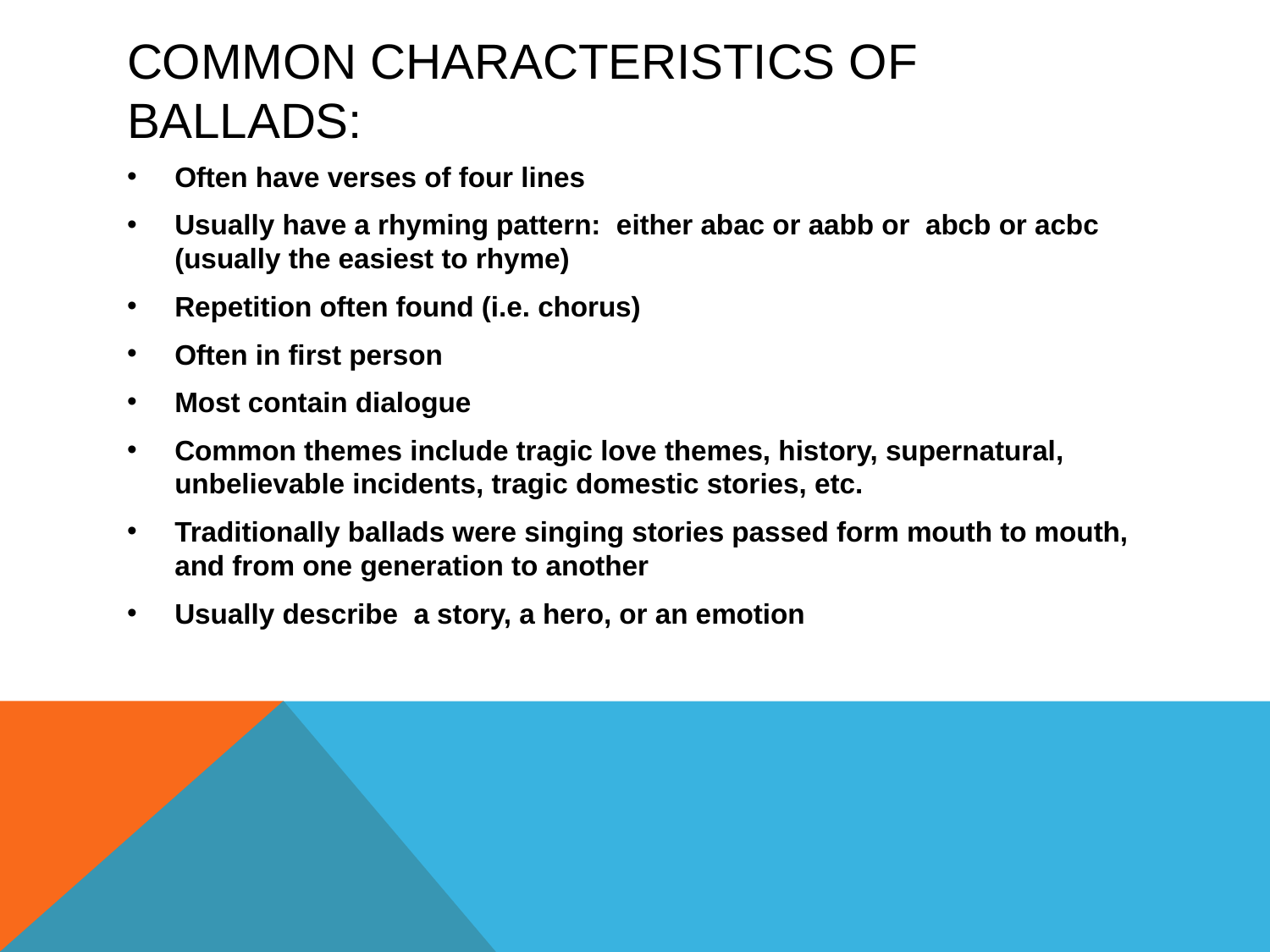

# Common characteristics of Ballads:
Often have verses of four lines
Usually have a rhyming pattern:  either abac or aabb or  abcb or acbc (usually the easiest to rhyme)
Repetition often found (i.e. chorus)
Often in first person
Most contain dialogue
Common themes include tragic love themes, history, supernatural, unbelievable incidents, tragic domestic stories, etc.
Traditionally ballads were singing stories passed form mouth to mouth, and from one generation to another
Usually describe  a story, a hero, or an emotion